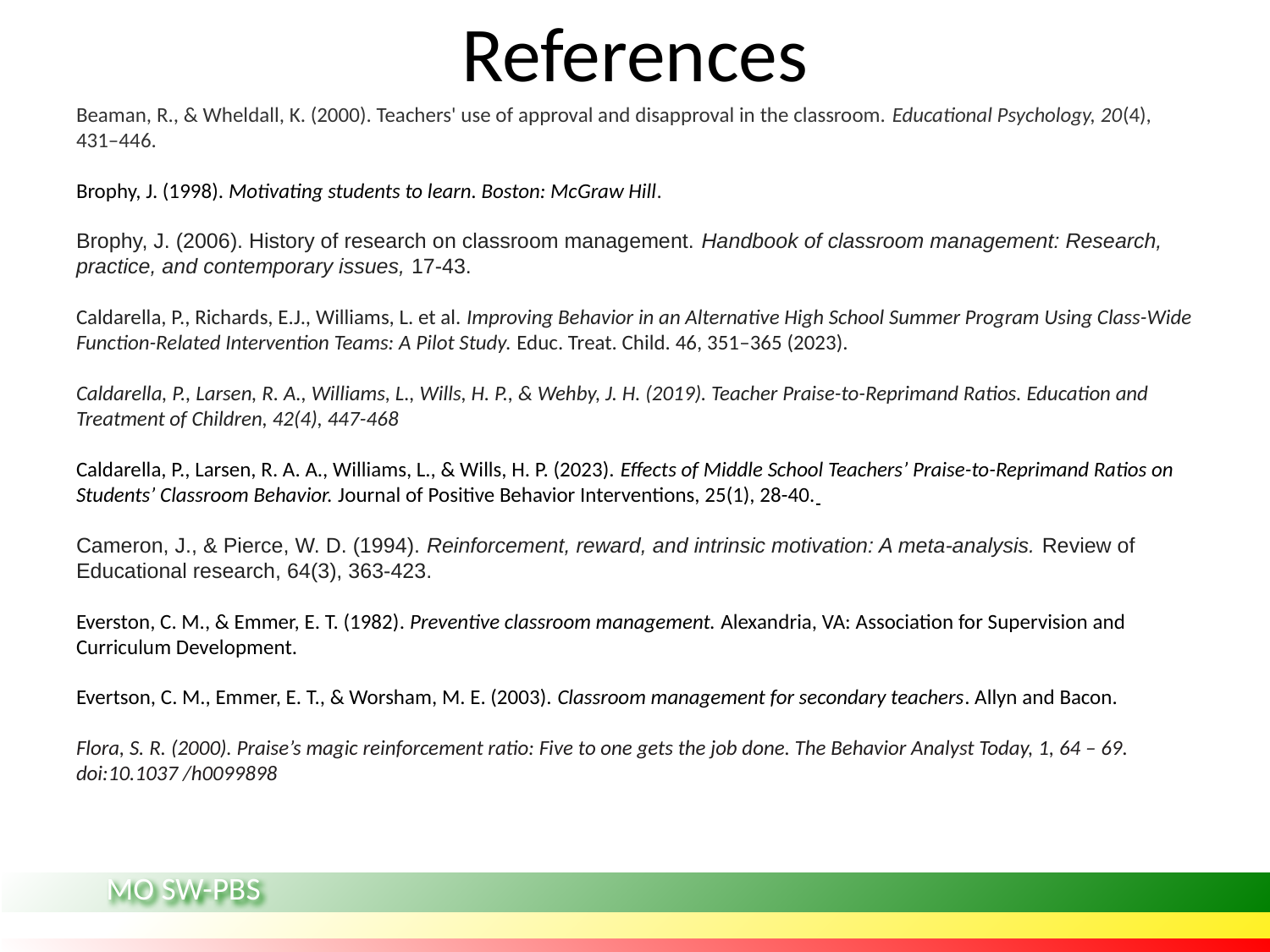

# References
Beaman, R., & Wheldall, K. (2000). Teachers' use of approval and disapproval in the classroom. Educational Psychology, 20(4), 431–446.

Brophy, J. (1998). Motivating students to learn. Boston: McGraw Hill.
Brophy, J. (2006). History of research on classroom management. Handbook of classroom management: Research, practice, and contemporary issues, 17-43.
Caldarella, P., Richards, E.J., Williams, L. et al. Improving Behavior in an Alternative High School Summer Program Using Class-Wide Function-Related Intervention Teams: A Pilot Study. Educ. Treat. Child. 46, 351–365 (2023).
Caldarella, P., Larsen, R. A., Williams, L., Wills, H. P., & Wehby, J. H. (2019). Teacher Praise-to-Reprimand Ratios. Education and Treatment of Children, 42(4), 447-468
Caldarella, P., Larsen, R. A. A., Williams, L., & Wills, H. P. (2023). Effects of Middle School Teachers’ Praise-to-Reprimand Ratios on Students’ Classroom Behavior. Journal of Positive Behavior Interventions, 25(1), 28-40.
Cameron, J., & Pierce, W. D. (1994). Reinforcement, reward, and intrinsic motivation: A meta-analysis. Review of Educational research, 64(3), 363-423.

Everston, C. M., & Emmer, E. T. (1982). Preventive classroom management. Alexandria, VA: Association for Supervision and Curriculum Development.
Evertson, C. M., Emmer, E. T., & Worsham, M. E. (2003). Classroom management for secondary teachers. Allyn and Bacon.

Flora, S. R. (2000). Praise’s magic reinforcement ratio: Five to one gets the job done. The Behavior Analyst Today, 1, 64 – 69. doi:10.1037 /h0099898